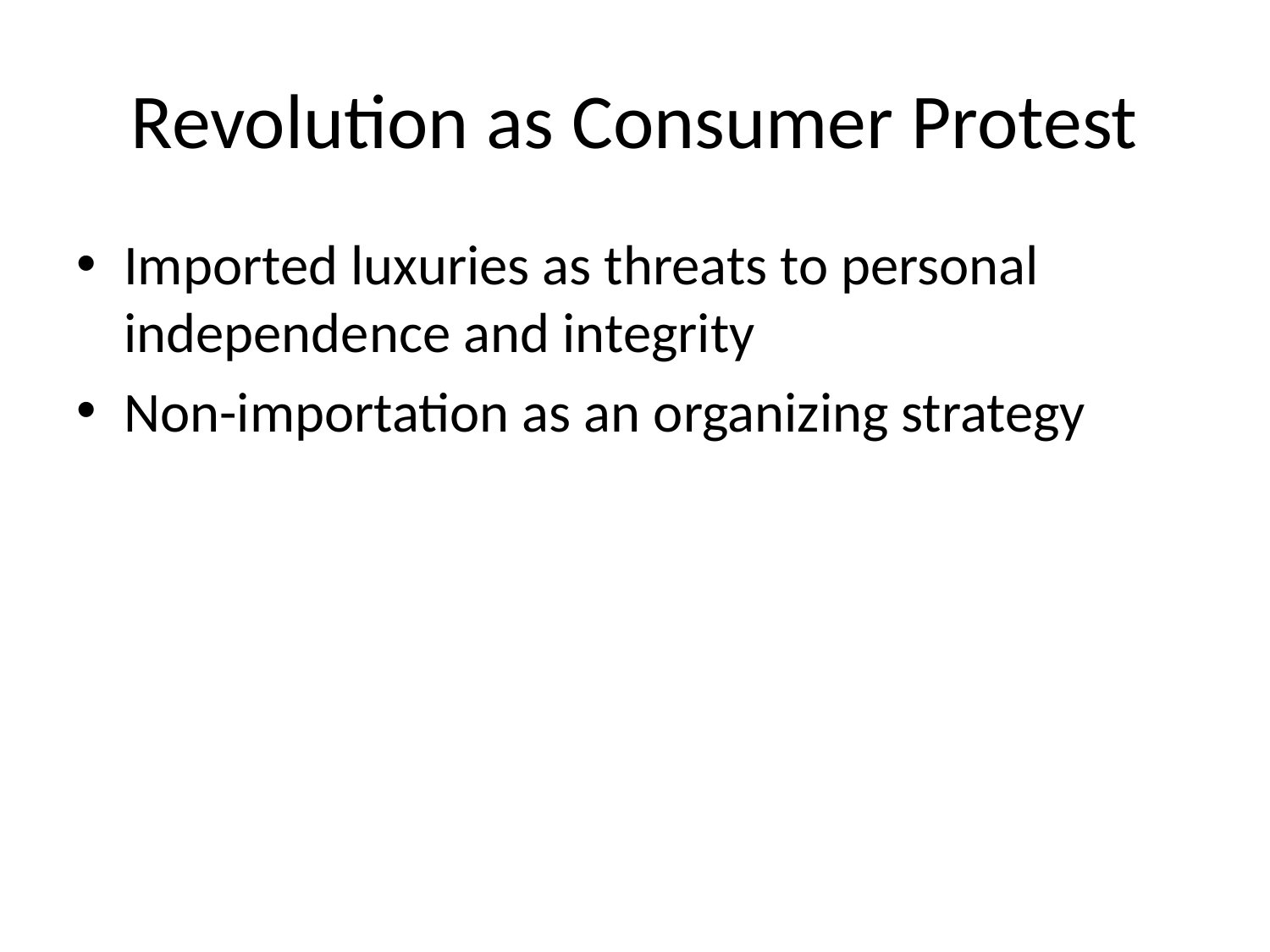

# Revolution as Consumer Protest
Imported luxuries as threats to personal independence and integrity
Non-importation as an organizing strategy